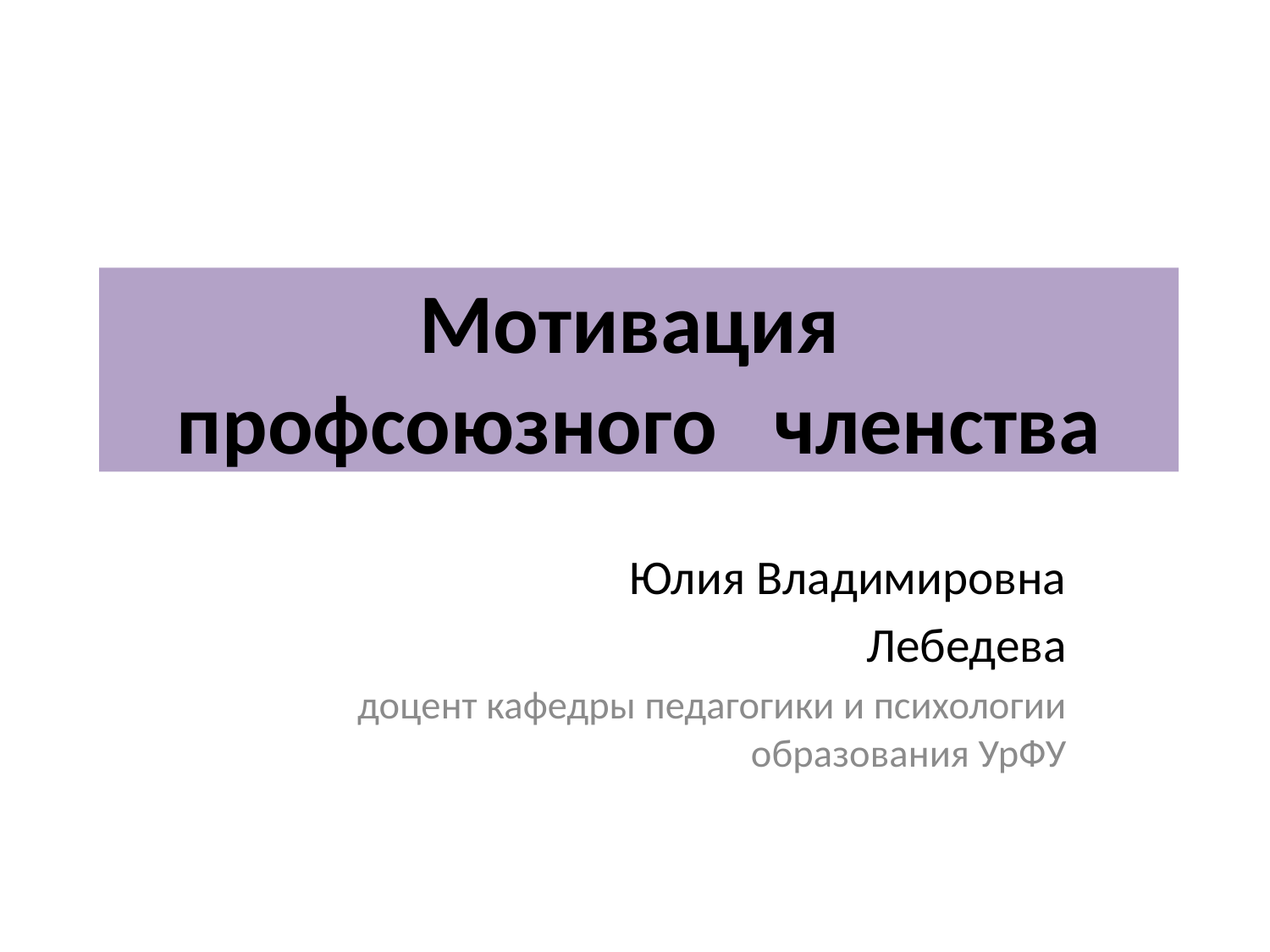

# Мотивация профсоюзного   членства
Юлия Владимировна
Лебедева
доцент кафедры педагогики и психологии образования УрФУ